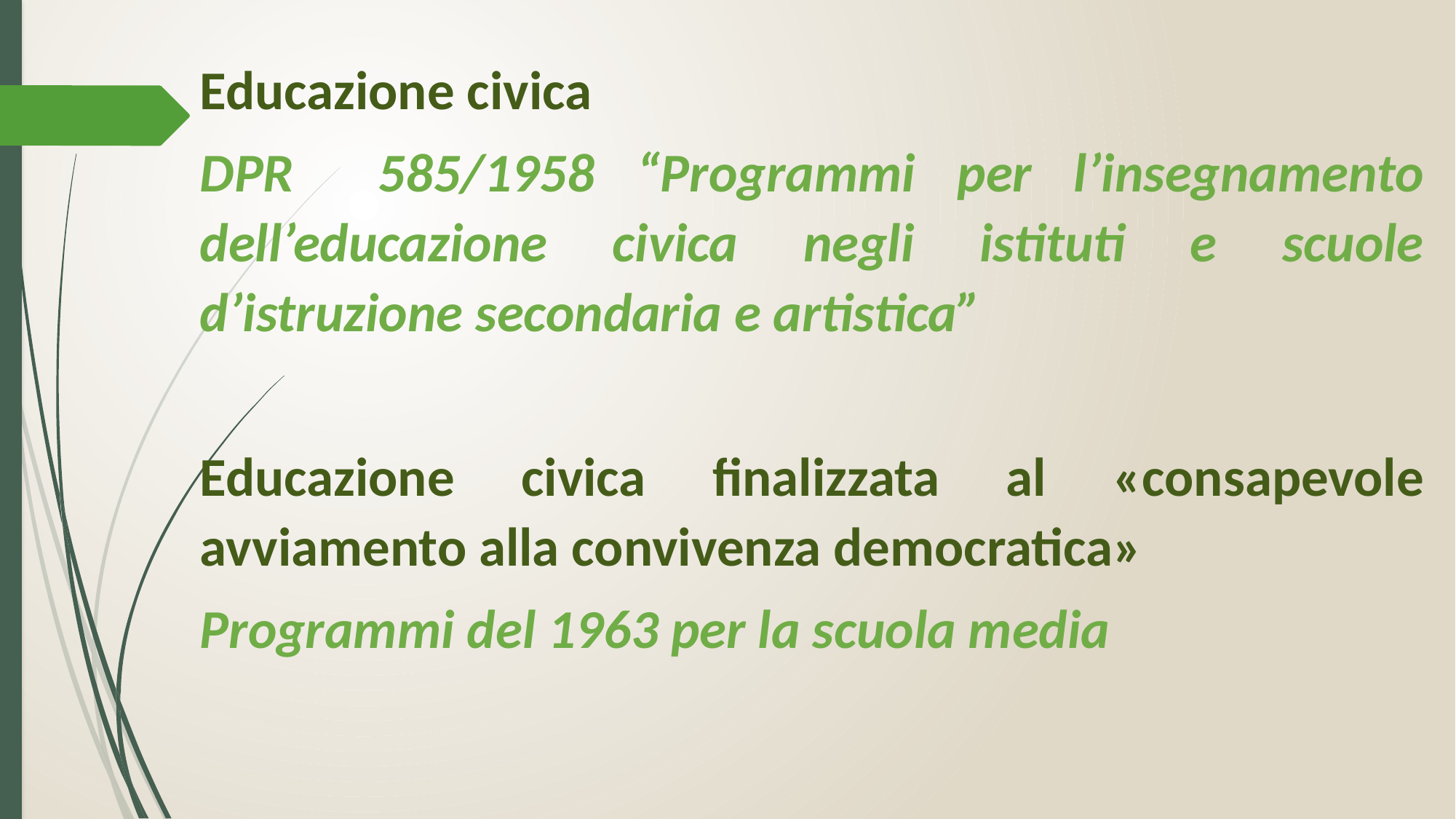

Educazione civica
DPR  585/1958 “Programmi per l’insegnamento dell’educazione civica negli istituti e scuole d’istruzione secondaria e artistica”

Educazione civica finalizzata al «consapevole avviamento alla convivenza democratica»
Programmi del 1963 per la scuola media